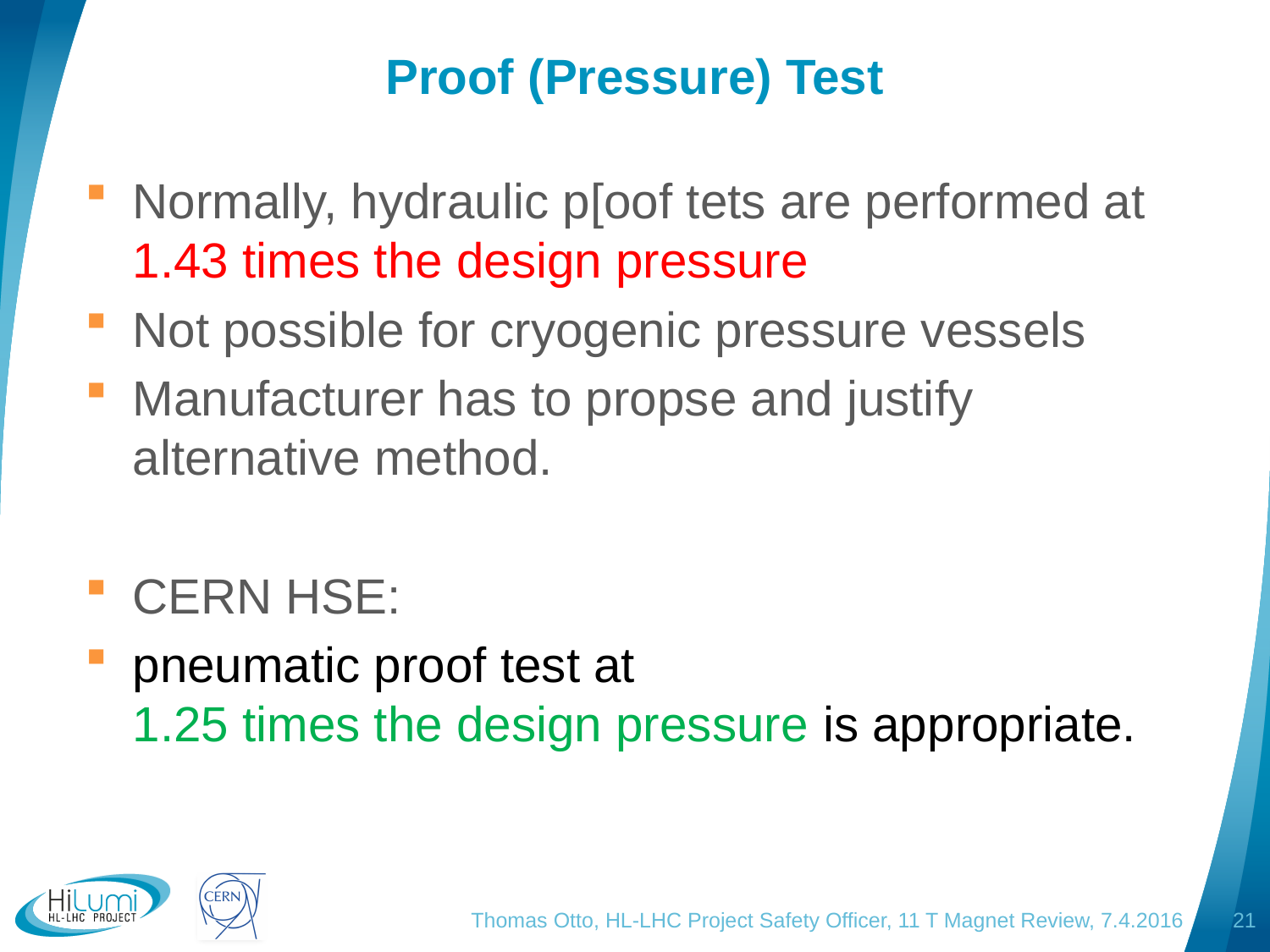

# Proof (Pressure) Test
Normally, hydraulic p[oof tets are performed at 1.43 times the design pressure
Not possible for cryogenic pressure vessels
Manufacturer has to propse and justify alternative method.

CERN HSE:
pneumatic proof test at
1.25 times the design pressure is appropriate.
Thomas Otto, HL-LHC Project Safety Officer, 11 T Magnet Review, 7.4.2016
21